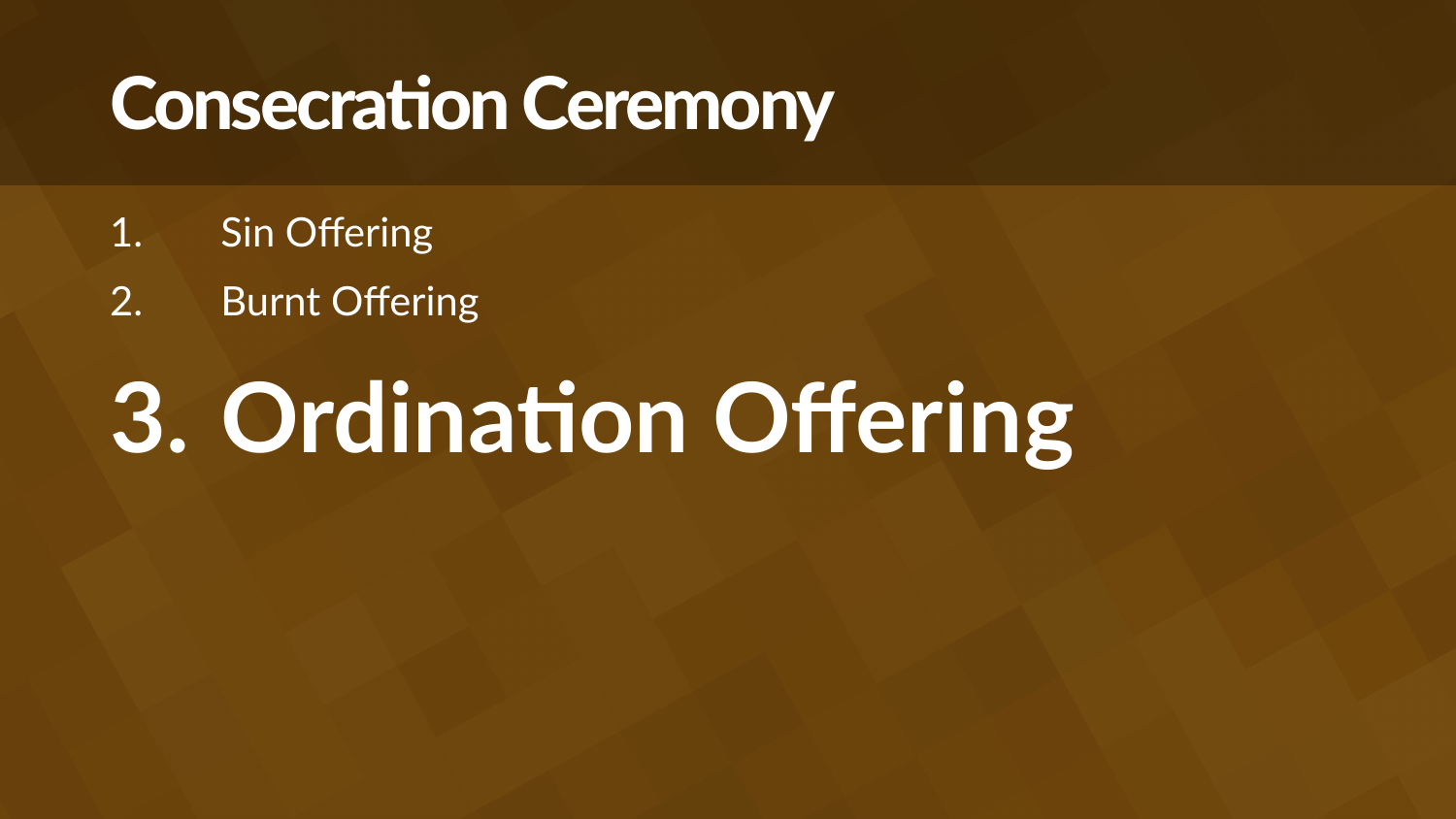

# Consecration Ceremony
Sin Offering
Burnt Offering
Ordination Offering